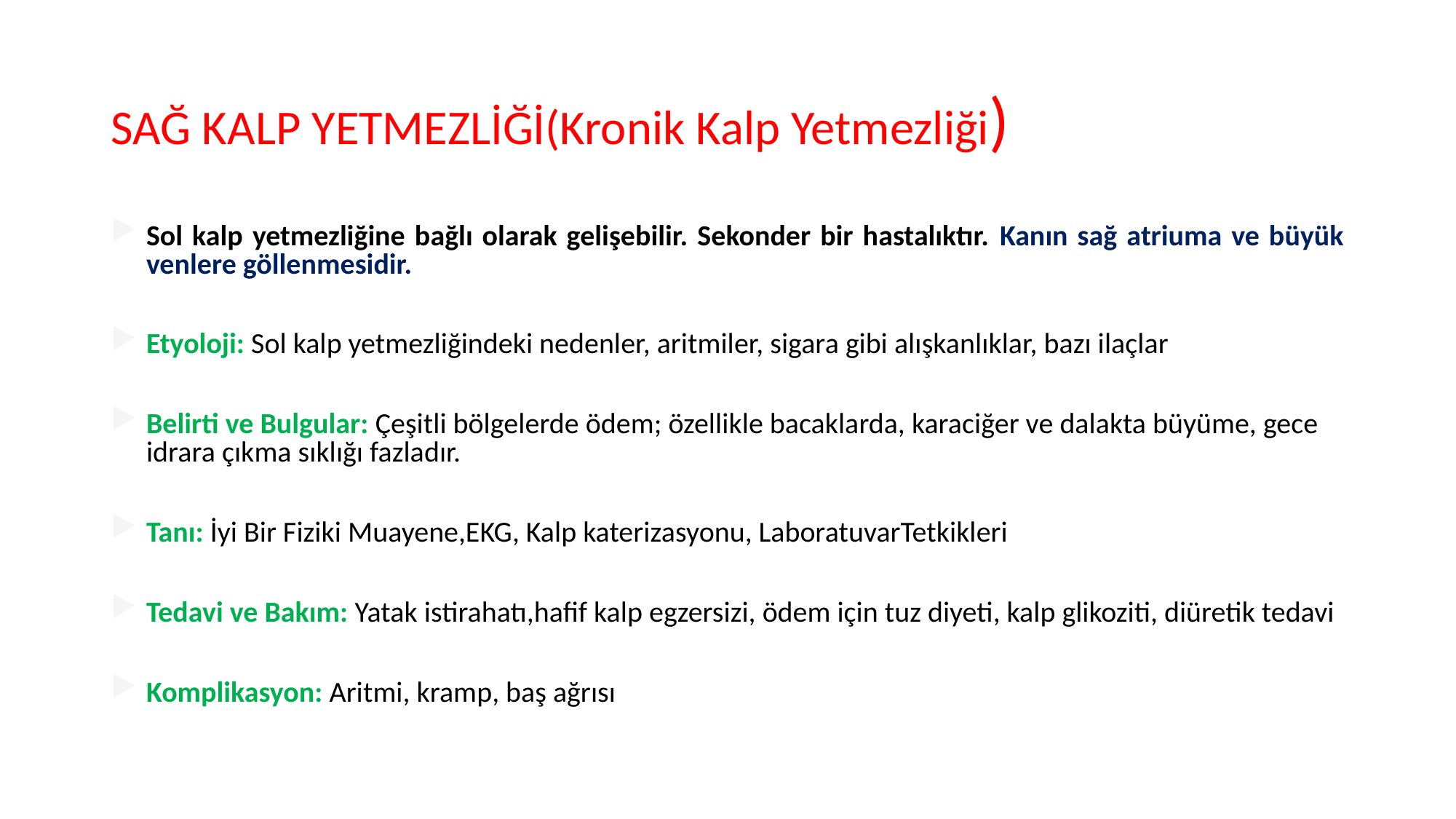

# SAĞ KALP YETMEZLİĞİ(Kronik Kalp Yetmezliği)
Sol kalp yetmezliğine bağlı olarak gelişebilir. Sekonder bir hastalıktır. Kanın sağ atriuma ve büyük venlere göllenmesidir.

Etyoloji: Sol kalp yetmezliğindeki nedenler, aritmiler, sigara gibi alışkanlıklar, bazı ilaçlar

Belirti ve Bulgular: Çeşitli bölgelerde ödem; özellikle bacaklarda, karaciğer ve dalakta büyüme, gece idrara çıkma sıklığı fazladır.

Tanı: İyi Bir Fiziki Muayene,EKG, Kalp katerizasyonu, LaboratuvarTetkikleri

Tedavi ve Bakım: Yatak istirahatı,hafif kalp egzersizi, ödem için tuz diyeti, kalp glikoziti, diüretik tedavi

Komplikasyon: Aritmi, kramp, baş ağrısı